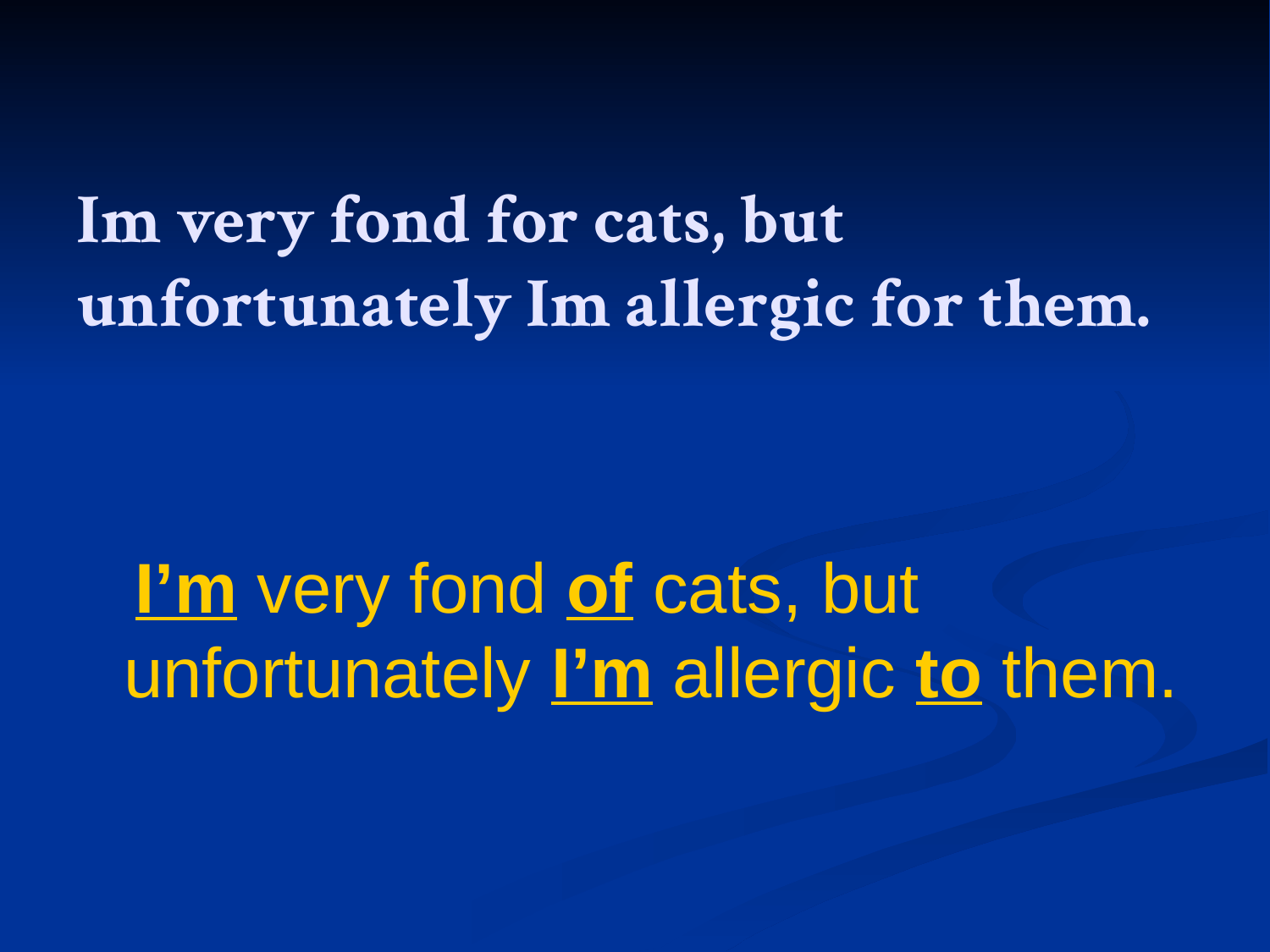

# Im very fond for cats, but unfortunately Im allergic for them.
   I’m very fond of cats, but unfortunately I’m allergic to them.